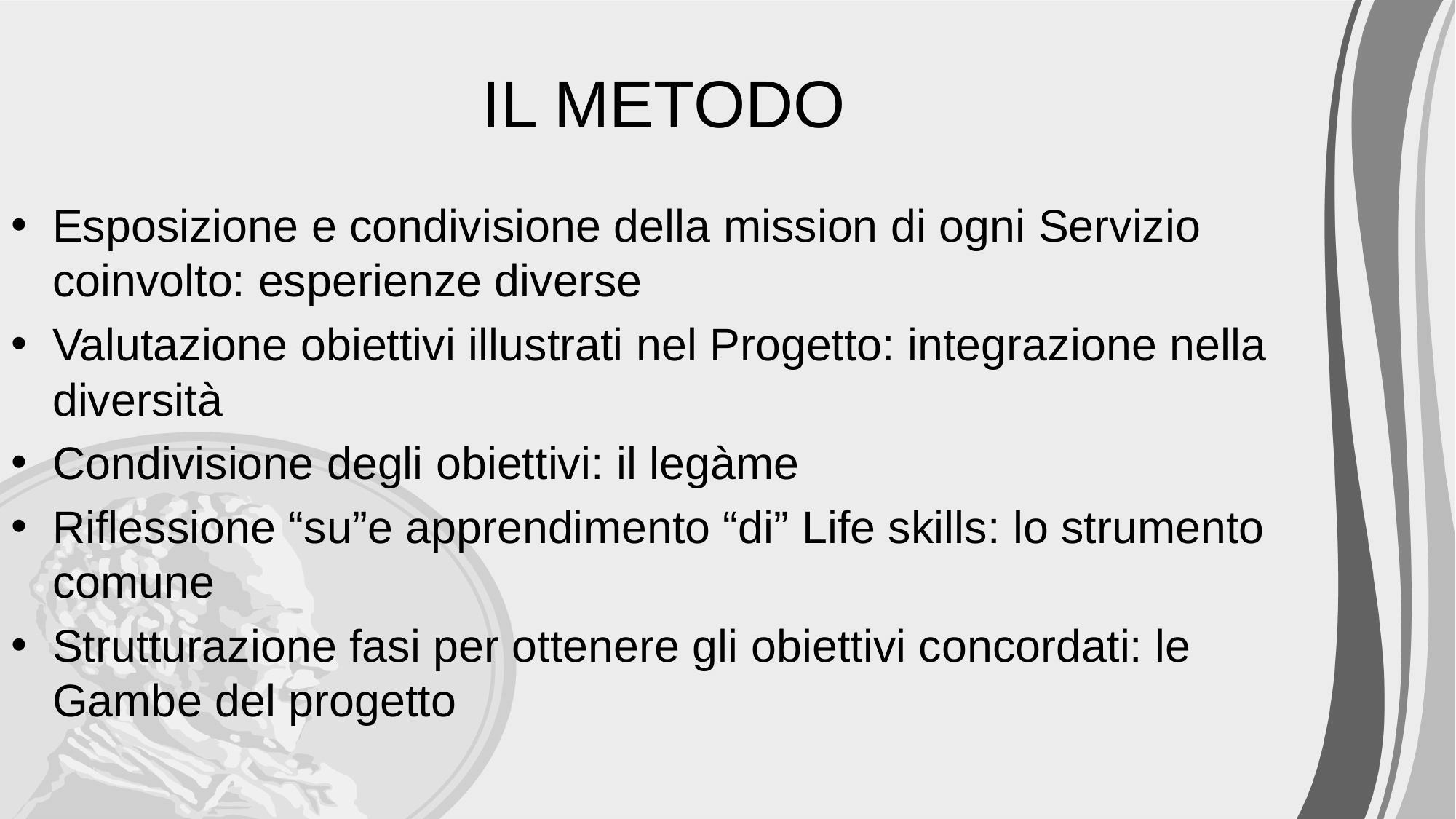

IL METODO
Esposizione e condivisione della mission di ogni Servizio coinvolto: esperienze diverse
Valutazione obiettivi illustrati nel Progetto: integrazione nella diversità
Condivisione degli obiettivi: il legàme
Riflessione “su”e apprendimento “di” Life skills: lo strumento comune
Strutturazione fasi per ottenere gli obiettivi concordati: le Gambe del progetto